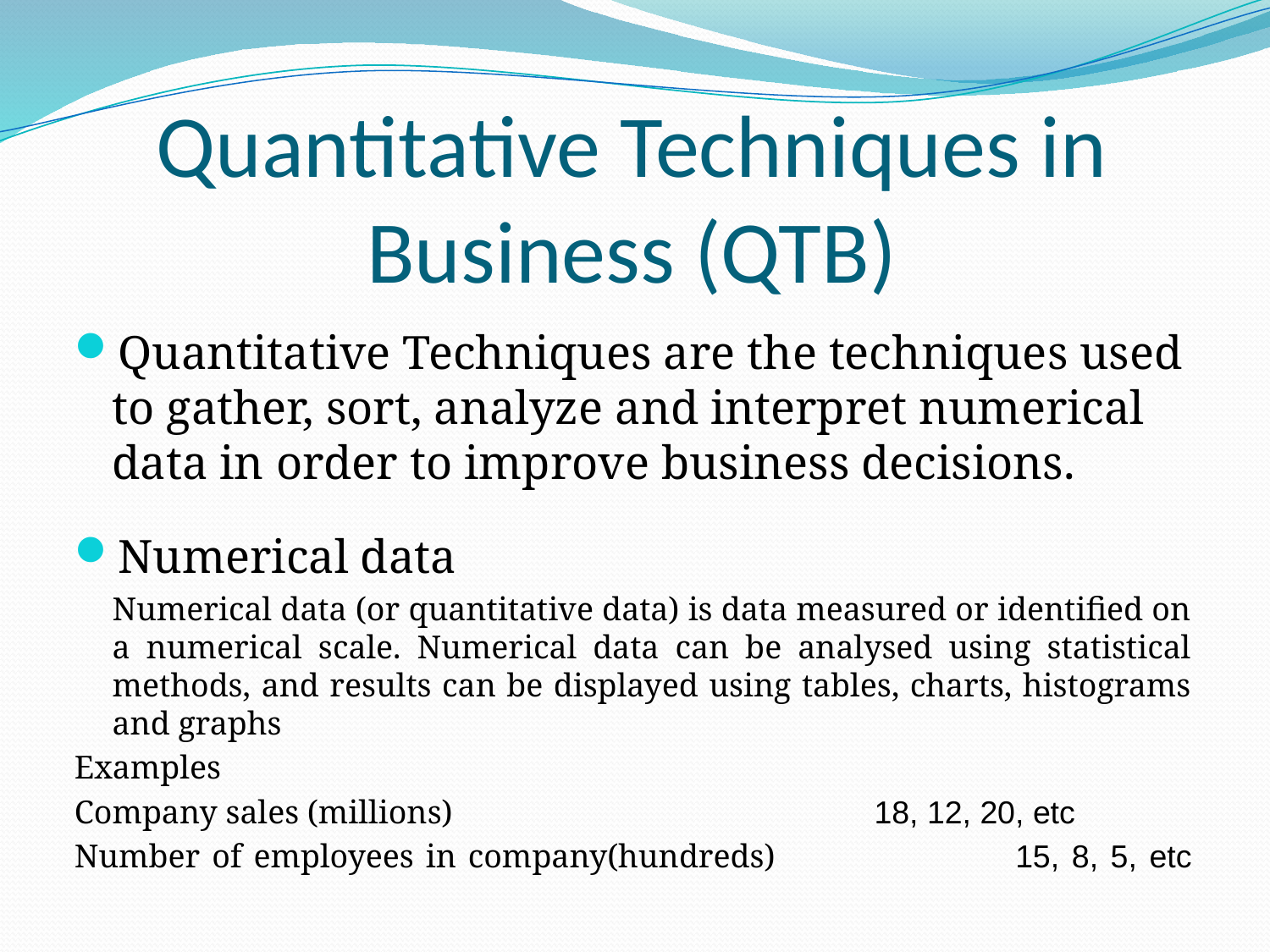

# Quantitative Techniques in Business (QTB)
Quantitative Techniques are the techniques used to gather, sort, analyze and interpret numerical data in order to improve business decisions.

Numerical data
	Numerical data (or quantitative data) is data measured or identified on a numerical scale. Numerical data can be analysed using statistical methods, and results can be displayed using tables, charts, histograms and graphs
Examples
Company sales (millions) 				18, 12, 20, etc
Number of employees in company(hundreds)		15, 8, 5, etc